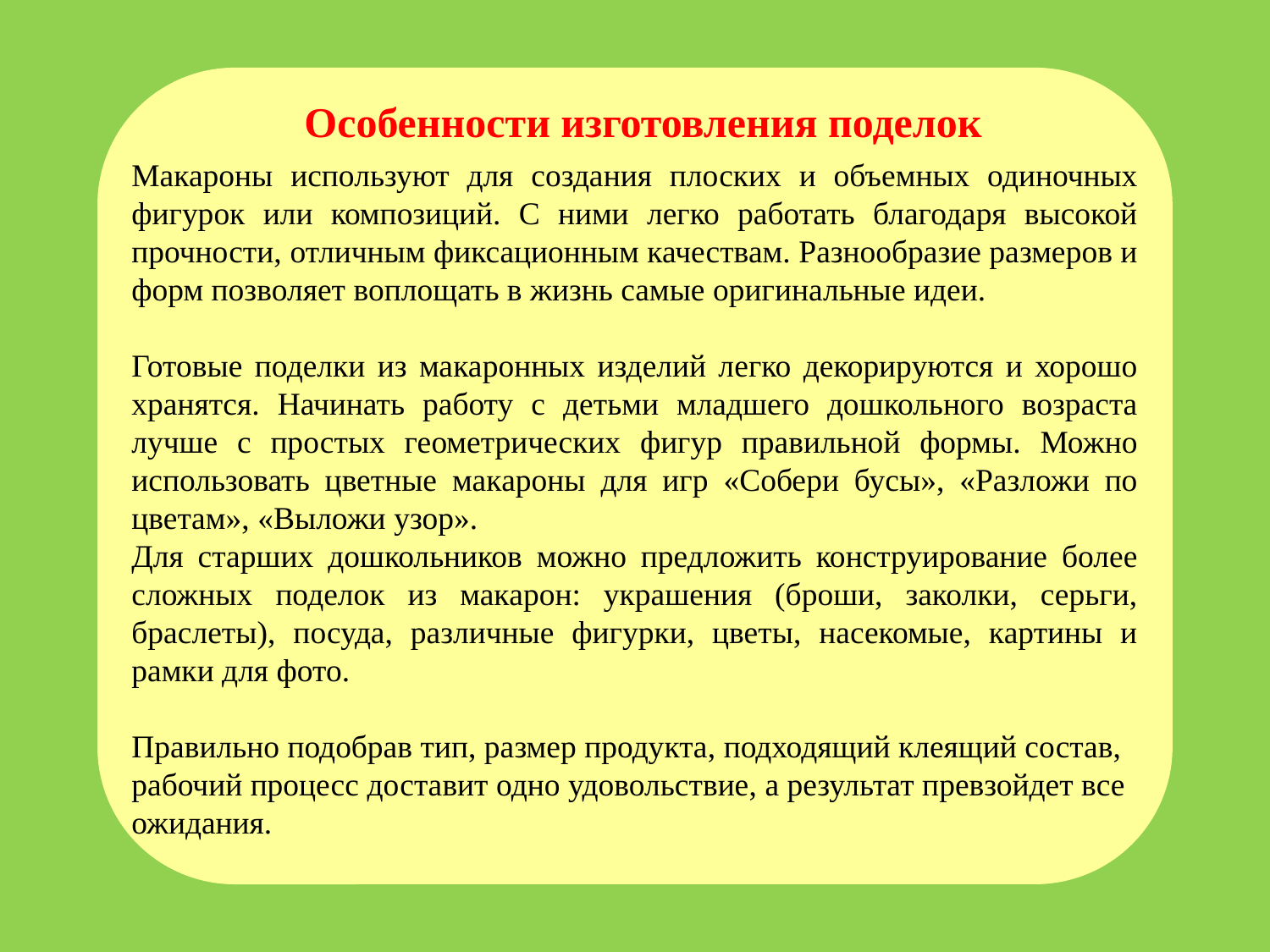

Особенности изготовления поделок
Макароны используют для создания плоских и объемных одиночных фигурок или композиций. С ними легко работать благодаря высокой прочности, отличным фиксационным качествам. Разнообразие размеров и форм позволяет воплощать в жизнь самые оригинальные идеи.

Готовые поделки из макаронных изделий легко декорируются и хорошо хранятся. Начинать работу с детьми младшего дошкольного возраста лучше с простых геометрических фигур правильной формы. Можно использовать цветные макароны для игр «Собери бусы», «Разложи по цветам», «Выложи узор».
Для старших дошкольников можно предложить конструирование более сложных поделок из макарон: украшения (броши, заколки, серьги, браслеты), посуда, различные фигурки, цветы, насекомые, картины и рамки для фото.

Правильно подобрав тип, размер продукта, подходящий клеящий состав, рабочий процесс доставит одно удовольствие, а результат превзойдет все ожидания.